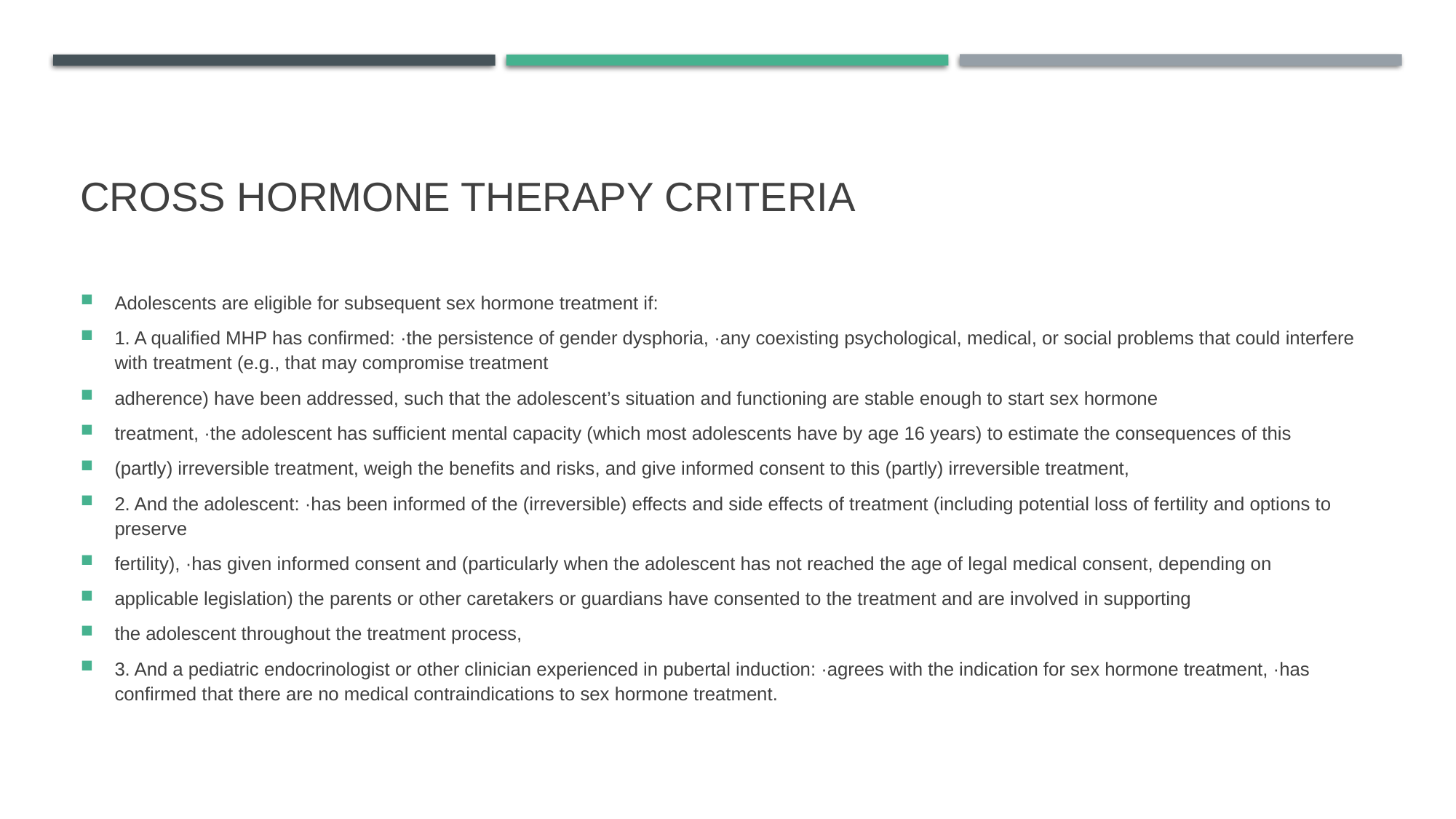

# Cross hormone therapy criteria
Adolescents are eligible for subsequent sex hormone treatment if:
1. A qualified MHP has confirmed: ·the persistence of gender dysphoria, ·any coexisting psychological, medical, or social problems that could interfere with treatment (e.g., that may compromise treatment
adherence) have been addressed, such that the adolescent’s situation and functioning are stable enough to start sex hormone
treatment, ·the adolescent has sufficient mental capacity (which most adolescents have by age 16 years) to estimate the consequences of this
(partly) irreversible treatment, weigh the benefits and risks, and give informed consent to this (partly) irreversible treatment,
2. And the adolescent: ·has been informed of the (irreversible) effects and side effects of treatment (including potential loss of fertility and options to preserve
fertility), ·has given informed consent and (particularly when the adolescent has not reached the age of legal medical consent, depending on
applicable legislation) the parents or other caretakers or guardians have consented to the treatment and are involved in supporting
the adolescent throughout the treatment process,
3. And a pediatric endocrinologist or other clinician experienced in pubertal induction: ·agrees with the indication for sex hormone treatment, ·has confirmed that there are no medical contraindications to sex hormone treatment.